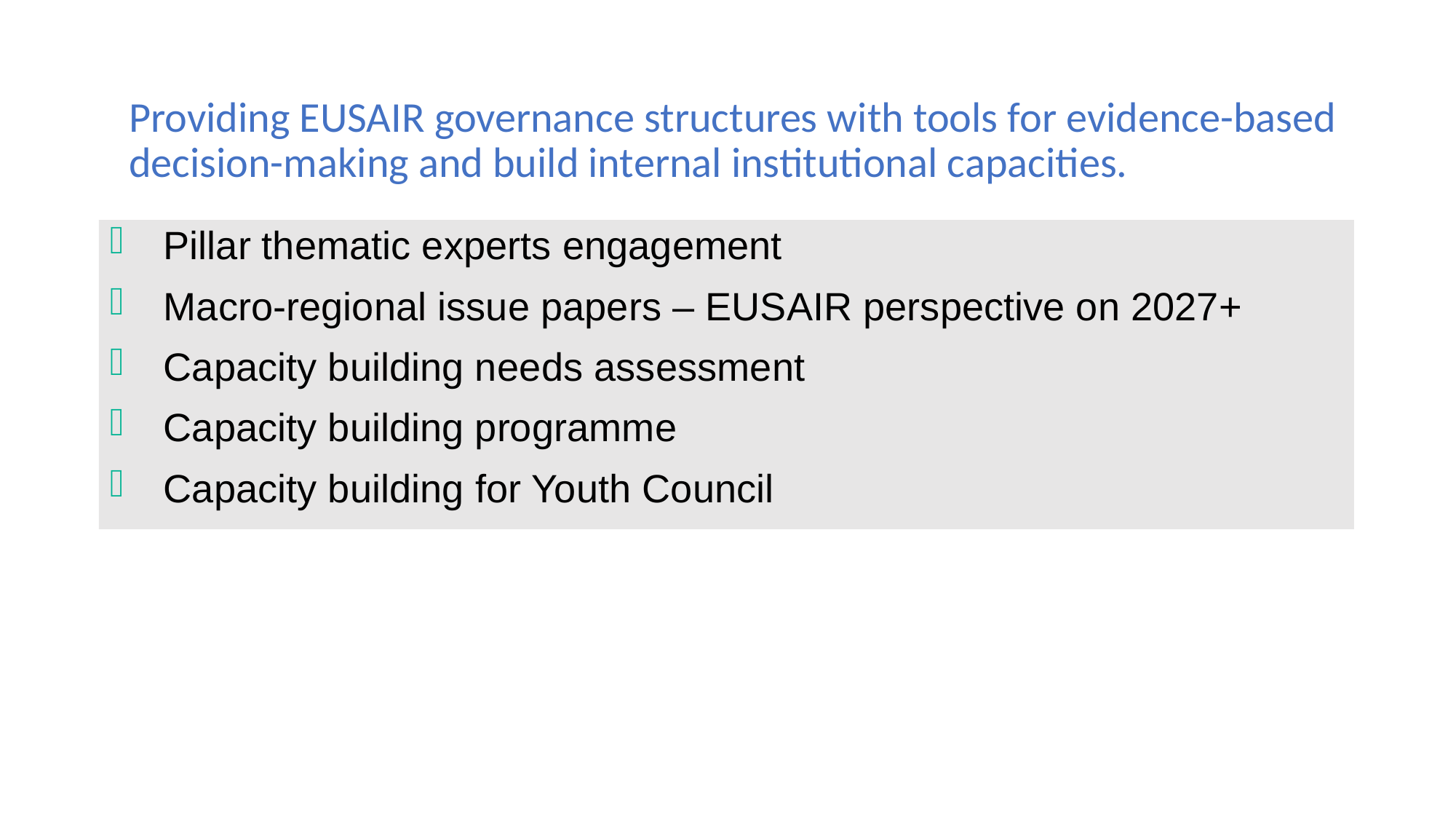

Providing EUSAIR governance structures with tools for evidence-based decision-making and build internal institutional capacities.
Pillar thematic experts engagement
Macro-regional issue papers – EUSAIR perspective on 2027+
Capacity building needs assessment
Capacity building programme
Capacity building for Youth Council